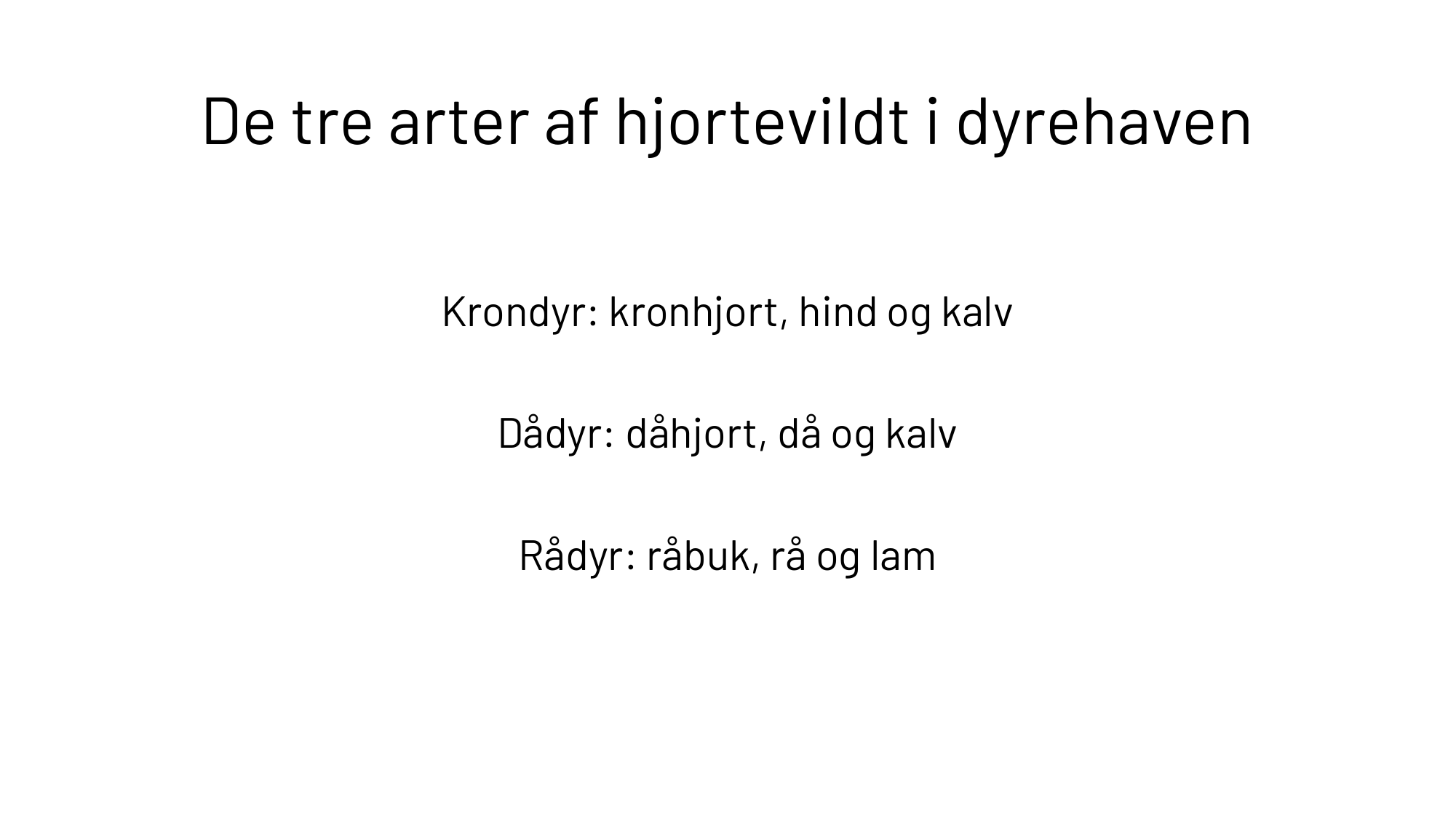

# De tre arter af hjortevildt i dyrehaven

Krondyr: kronhjort, hind og kalv

Dådyr: dåhjort, då og kalv

Rådyr: råbuk, rå og lam